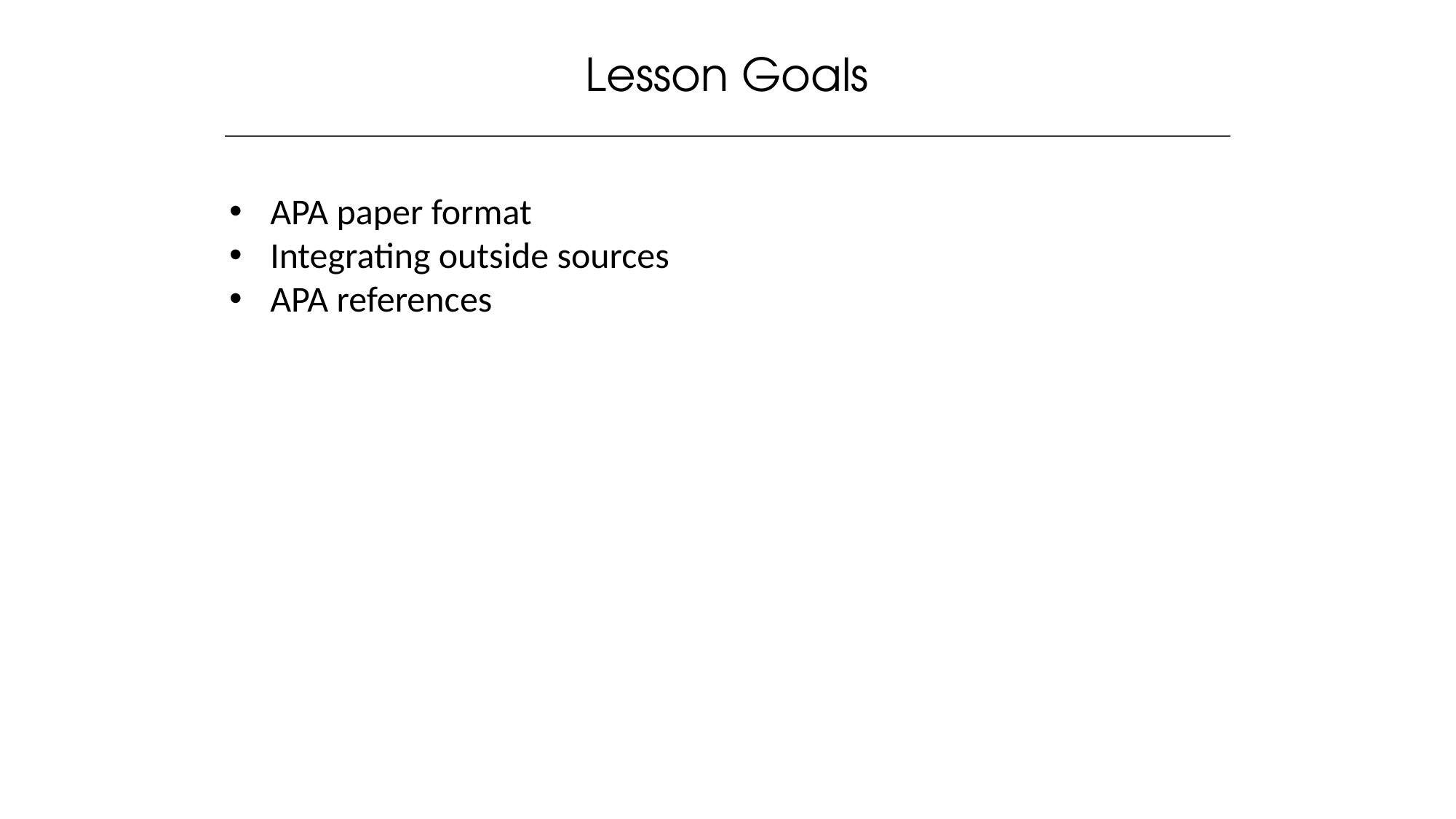

Lesson Goals
HAWKES LEARNING
APA paper format
Integrating outside sources
APA references